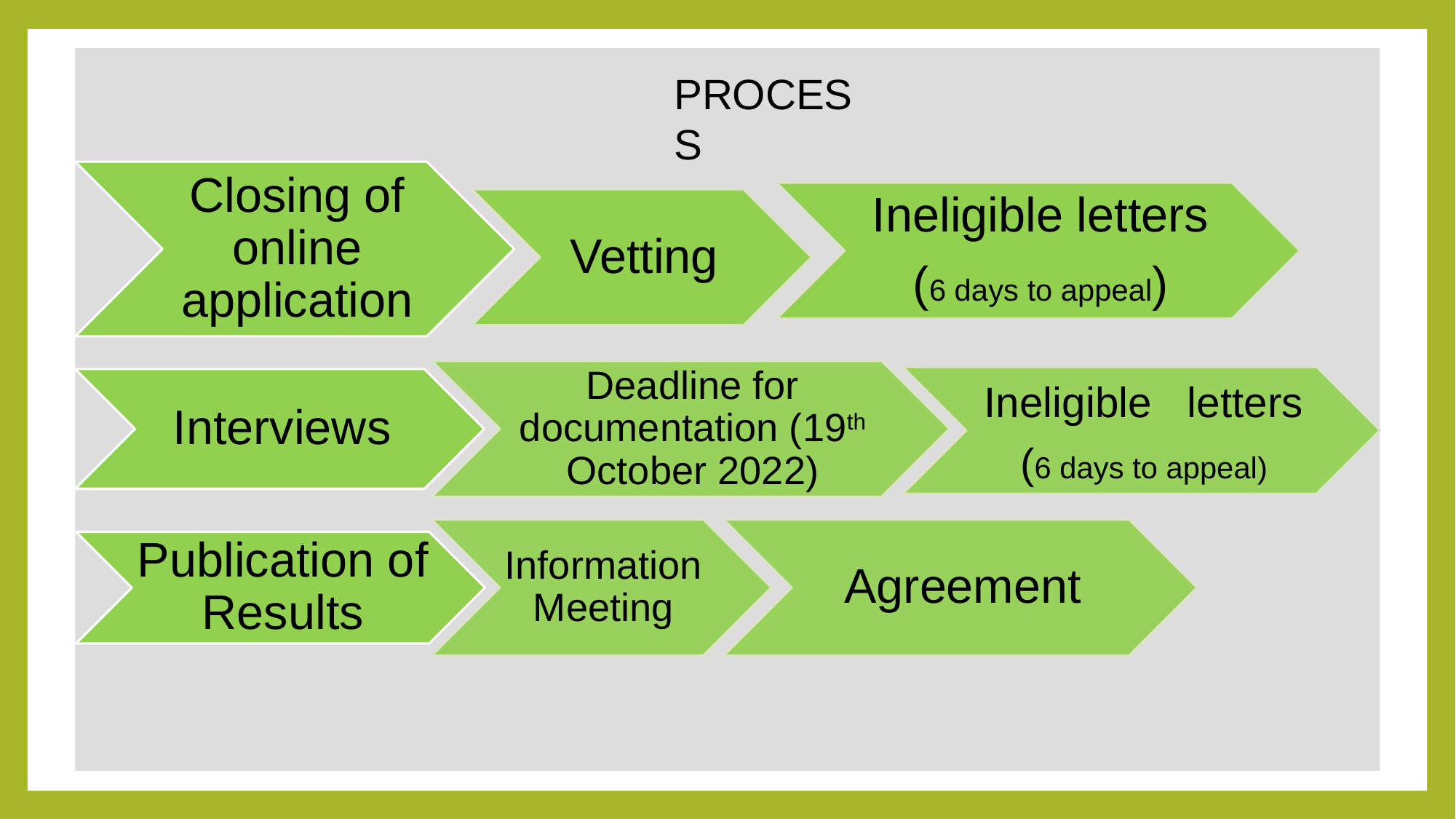

Closing of online application
Vetting
Ineligible letters
(6 days to appeal)
Interviews
Deadline for documentation (19th October 2022)

Ineligible   letters
(6 days to appeal)

Publication of Results
Information Meeting
Agreement
PROCESS